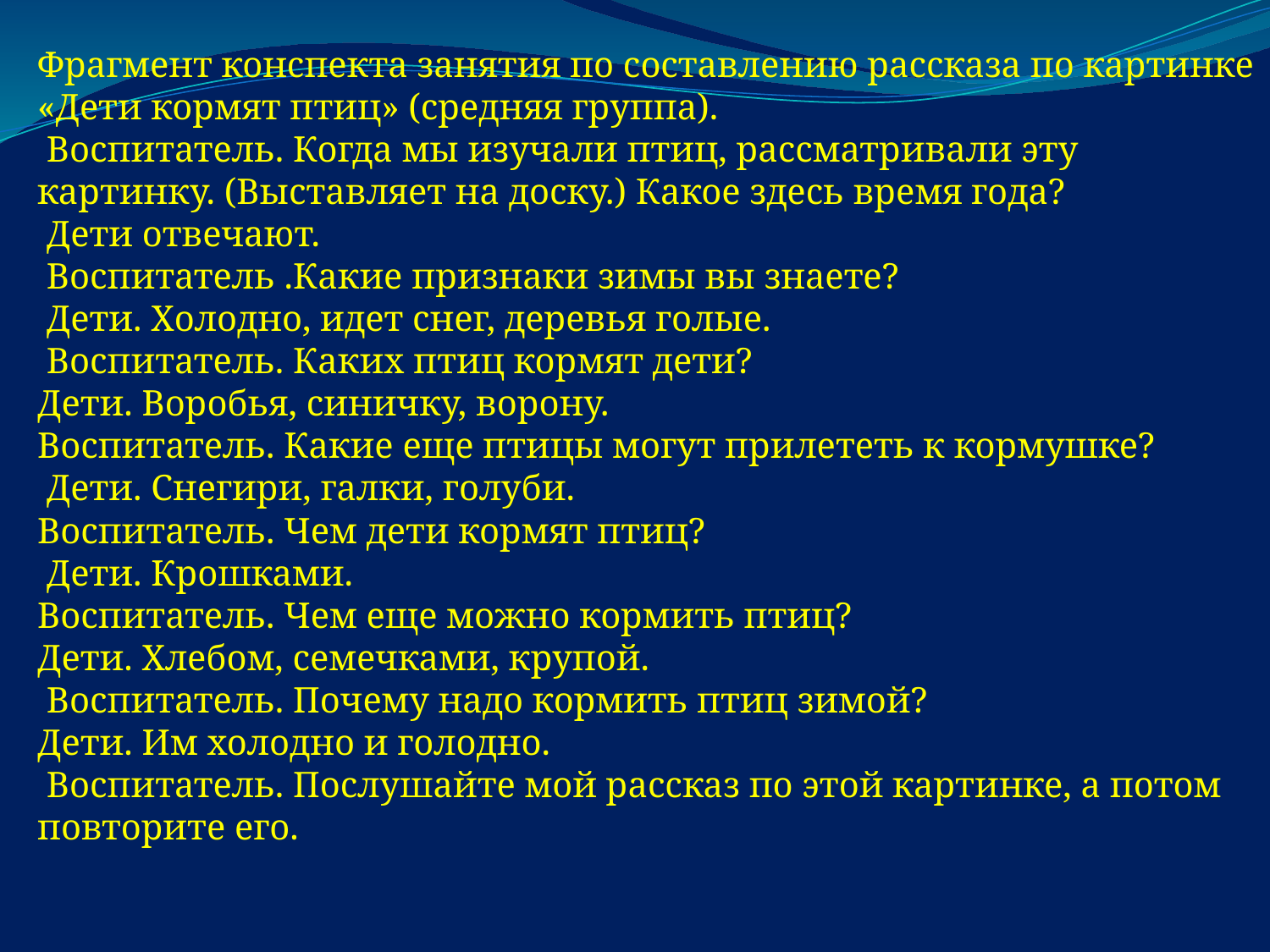

Фрагмент конспекта занятия по составлению рассказа по картинке «Дети кормят птиц» (средняя группа).
 Воспитатель. Когда мы изучали птиц, рассматривали эту картинку. (Выставляет на доску.) Какое здесь время года?
 Дети отвечают.
 Воспитатель .Какие признаки зимы вы знаете?
 Дети. Холодно, идет снег, деревья голые.
 Воспитатель. Каких птиц кормят дети?
Дети. Воробья, синичку, ворону.
Воспитатель. Какие еще птицы могут прилететь к кормушке?
 Дети. Снегири, галки, голуби.
Воспитатель. Чем дети кормят птиц?
 Дети. Крошками.
Воспитатель. Чем еще можно кормить птиц?
Дети. Хлебом, семечками, крупой.
 Воспитатель. Почему надо кормить птиц зимой?
Дети. Им холодно и голодно.
 Воспитатель. Послушайте мой рассказ по этой картинке, а потом повторите его.